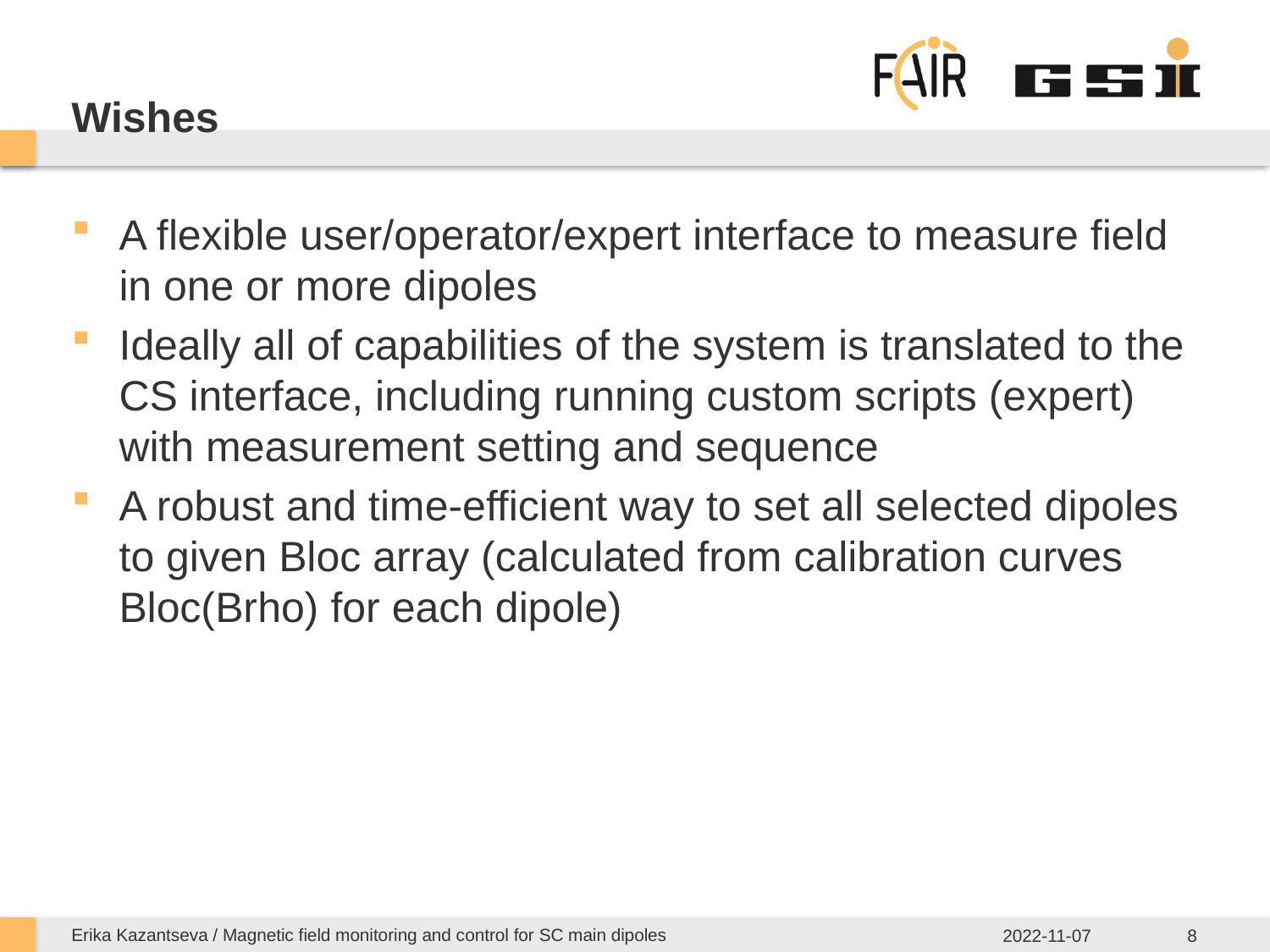

# Wishes
A flexible user/operator/expert interface to measure field in one or more dipoles
Ideally all of capabilities of the system is translated to the CS interface, including running custom scripts (expert) with measurement setting and sequence
A robust and time-efficient way to set all selected dipoles to given Bloc array (calculated from calibration curves Bloc(Brho) for each dipole)

Erika Kazantseva / Magnetic field monitoring and control for SC main dipoles
2022-11-07
8